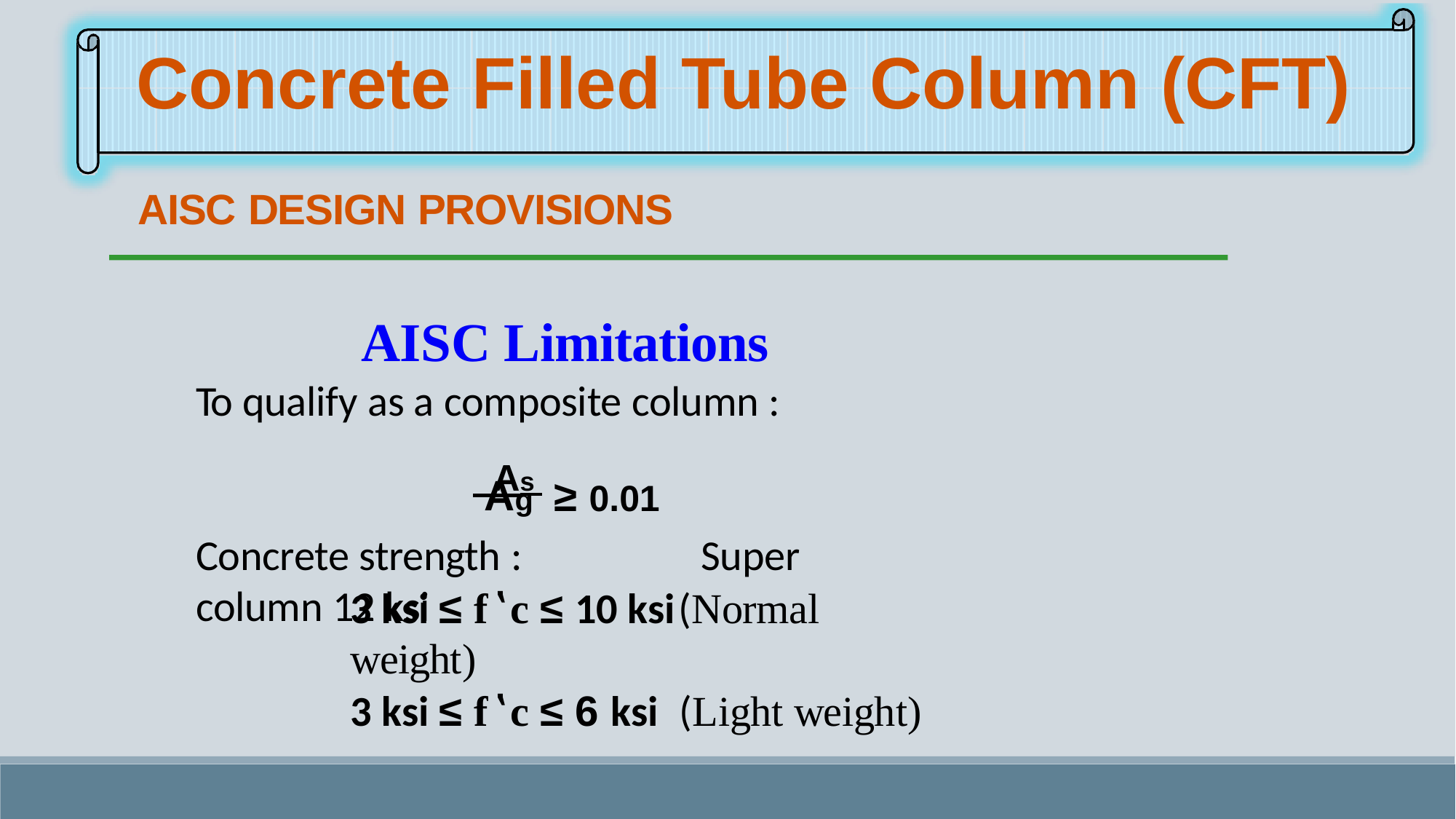

# Concrete Filled Tube Column (CFT)
AISC DESIGN PROVISIONS

AISC Limitations
To qualify as a composite column :

  As  ≥ 0.01
Ag
Concrete strength :	Super column 12 ksi
3 ksi ≤ f ‘c ≤ 10 ksi	(Normal weight)
3 ksi ≤ f ‘c ≤ 6 ksi	(Light weight)